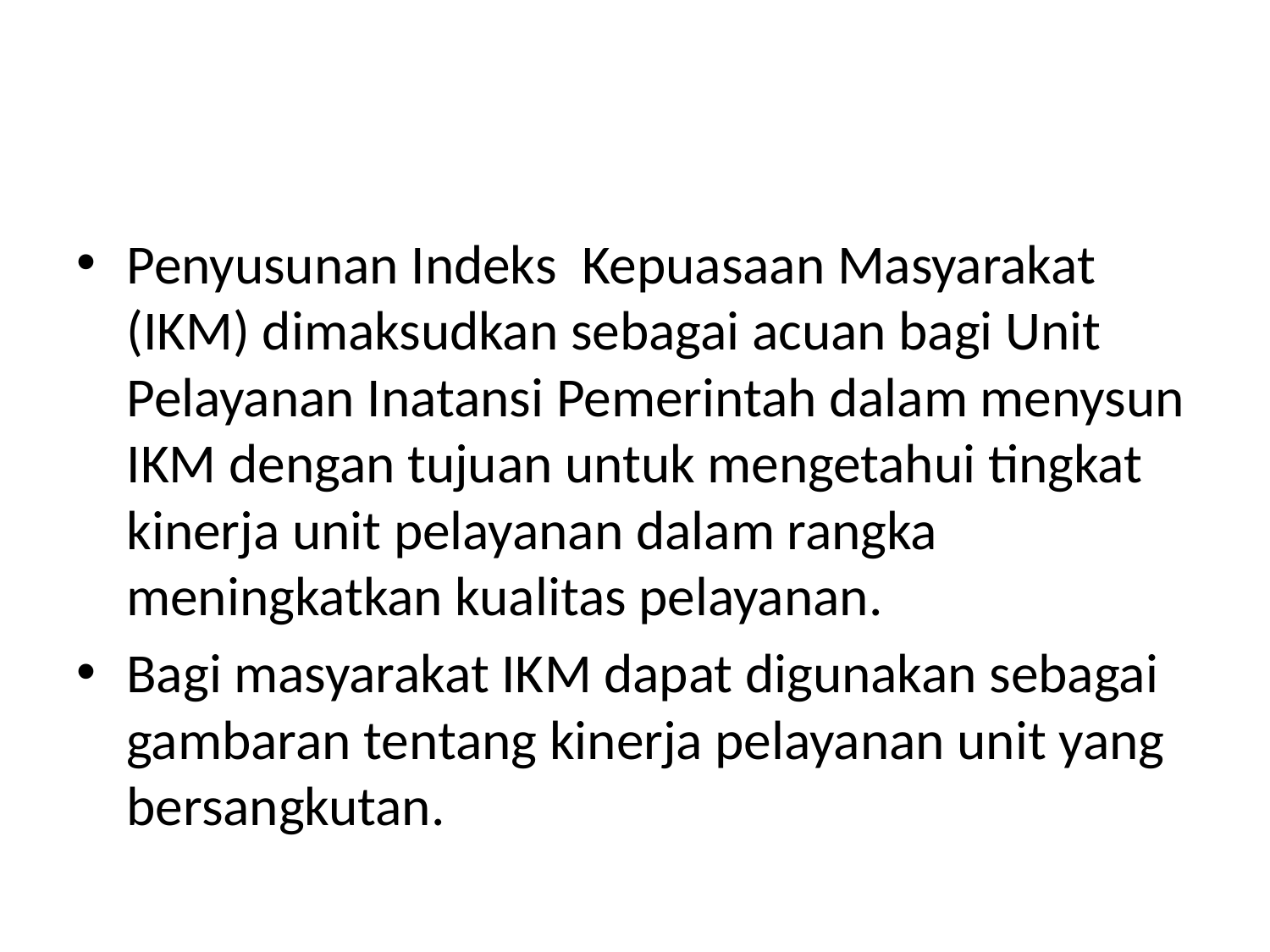

#
Penyusunan Indeks  Kepuasaan Masyarakat (IKM) dimaksudkan sebagai acuan bagi Unit Pelayanan Inatansi Pemerintah dalam menysun IKM dengan tujuan untuk mengetahui tingkat kinerja unit pelayanan dalam rangka meningkatkan kualitas pelayanan.
Bagi masyarakat IKM dapat digunakan sebagai gambaran tentang kinerja pelayanan unit yang bersangkutan.